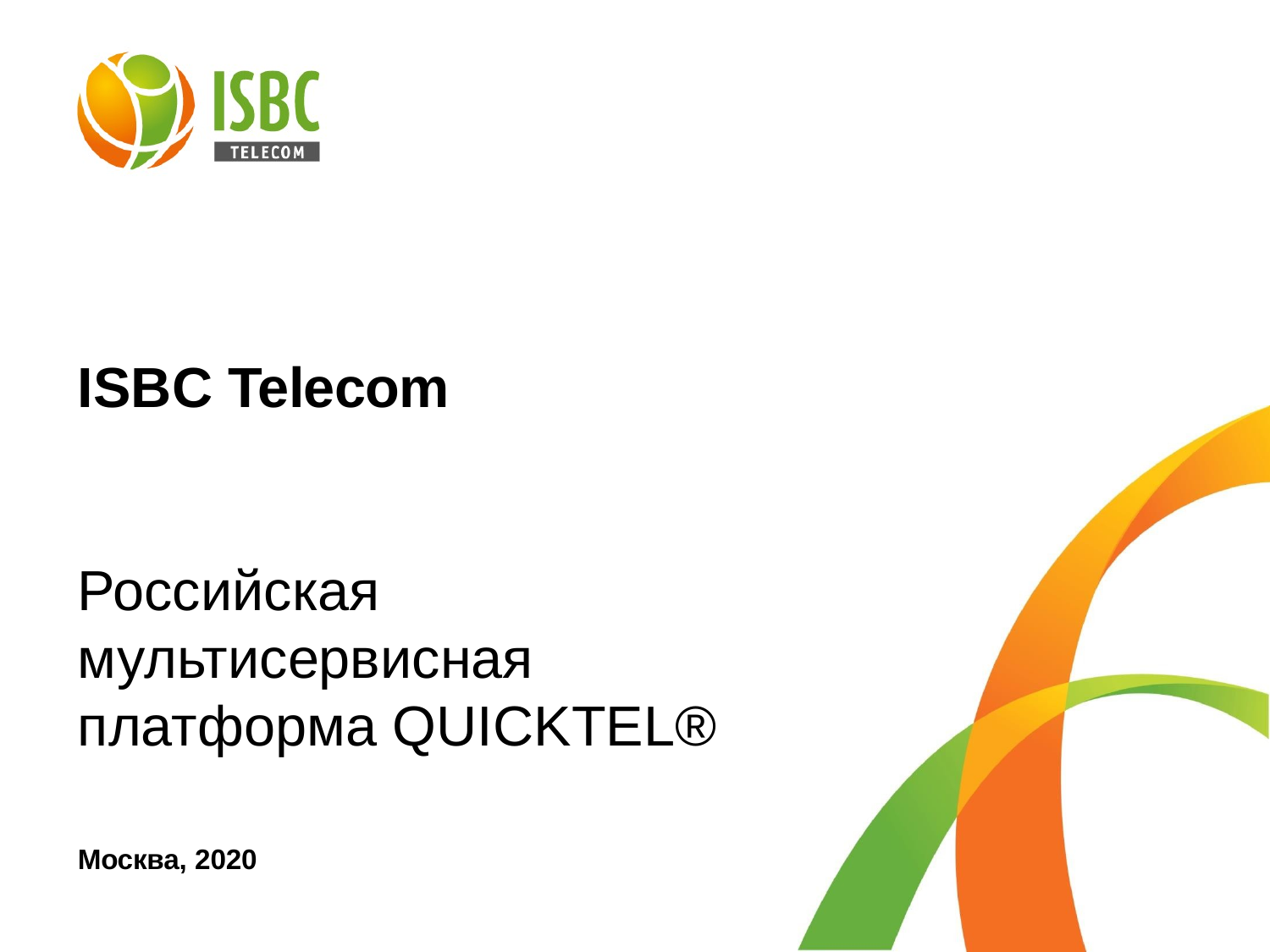

ISBC Telecom

Российская мультисервисная
платформа QUICKTEL®

Москва, 2020